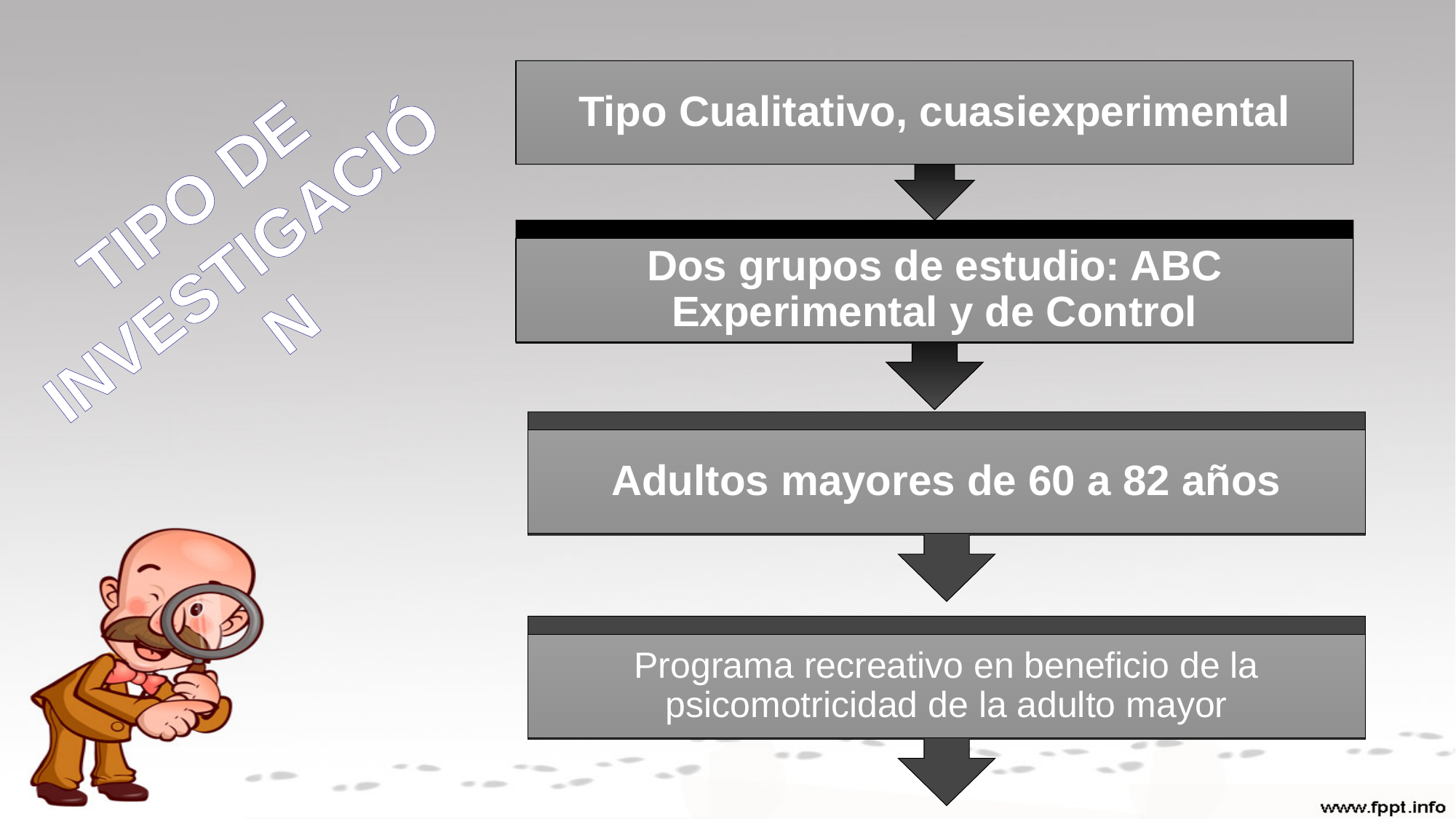

Tipo Cualitativo, cuasiexperimental
TIPO DE INVESTIGACIÓN

Dos grupos de estudio: ABC Experimental y de Control

Adultos mayores de 60 a 82 años

Programa recreativo en beneficio de la psicomotricidad de la adulto mayor